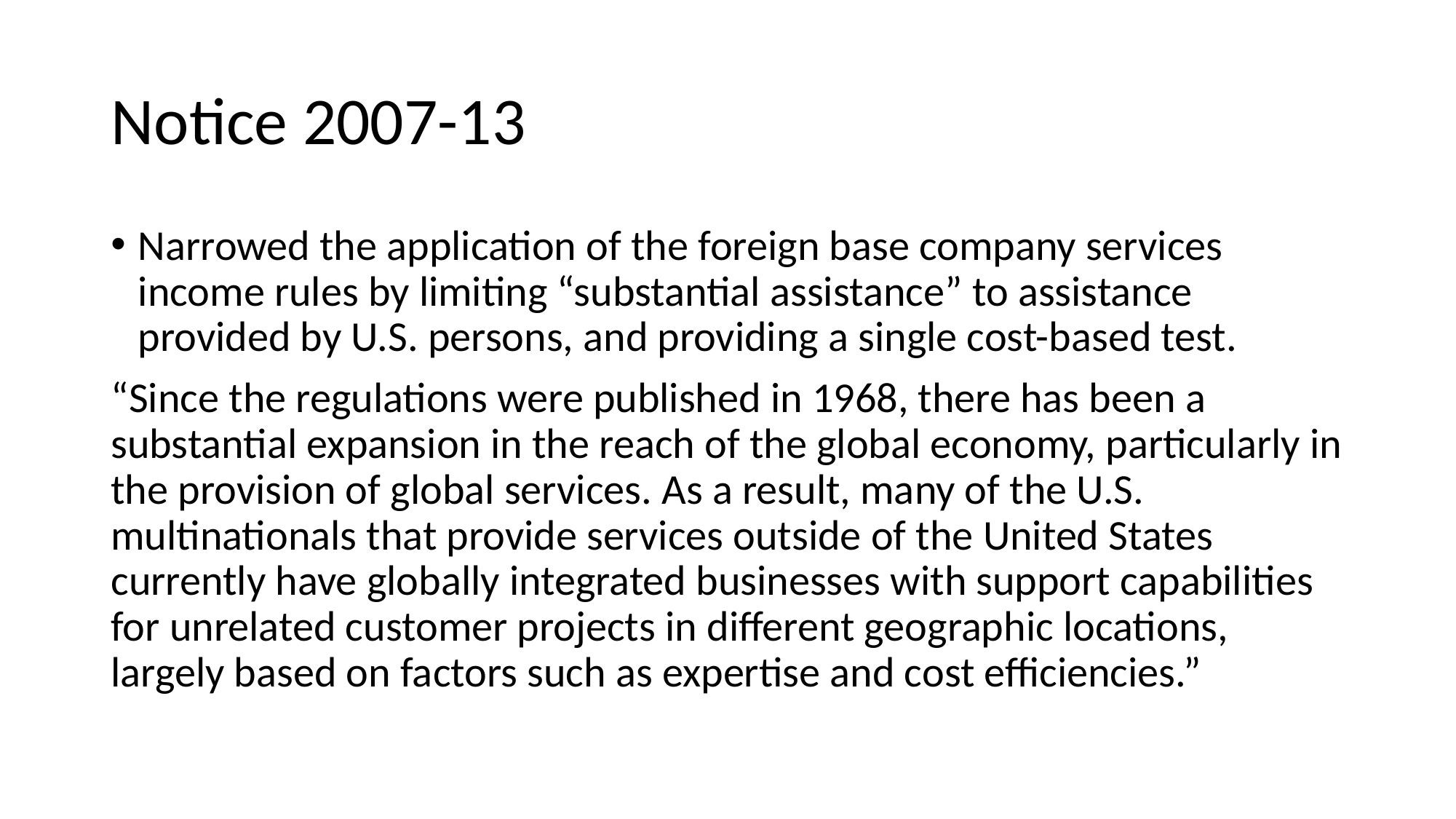

# Notice 2007-13
Narrowed the application of the foreign base company services income rules by limiting “substantial assistance” to assistance provided by U.S. persons, and providing a single cost-based test.
“Since the regulations were published in 1968, there has been a substantial expansion in the reach of the global economy, particularly in the provision of global services. As a result, many of the U.S. multinationals that provide services outside of the United States currently have globally integrated businesses with support capabilities for unrelated customer projects in different geographic locations, largely based on factors such as expertise and cost efficiencies.”